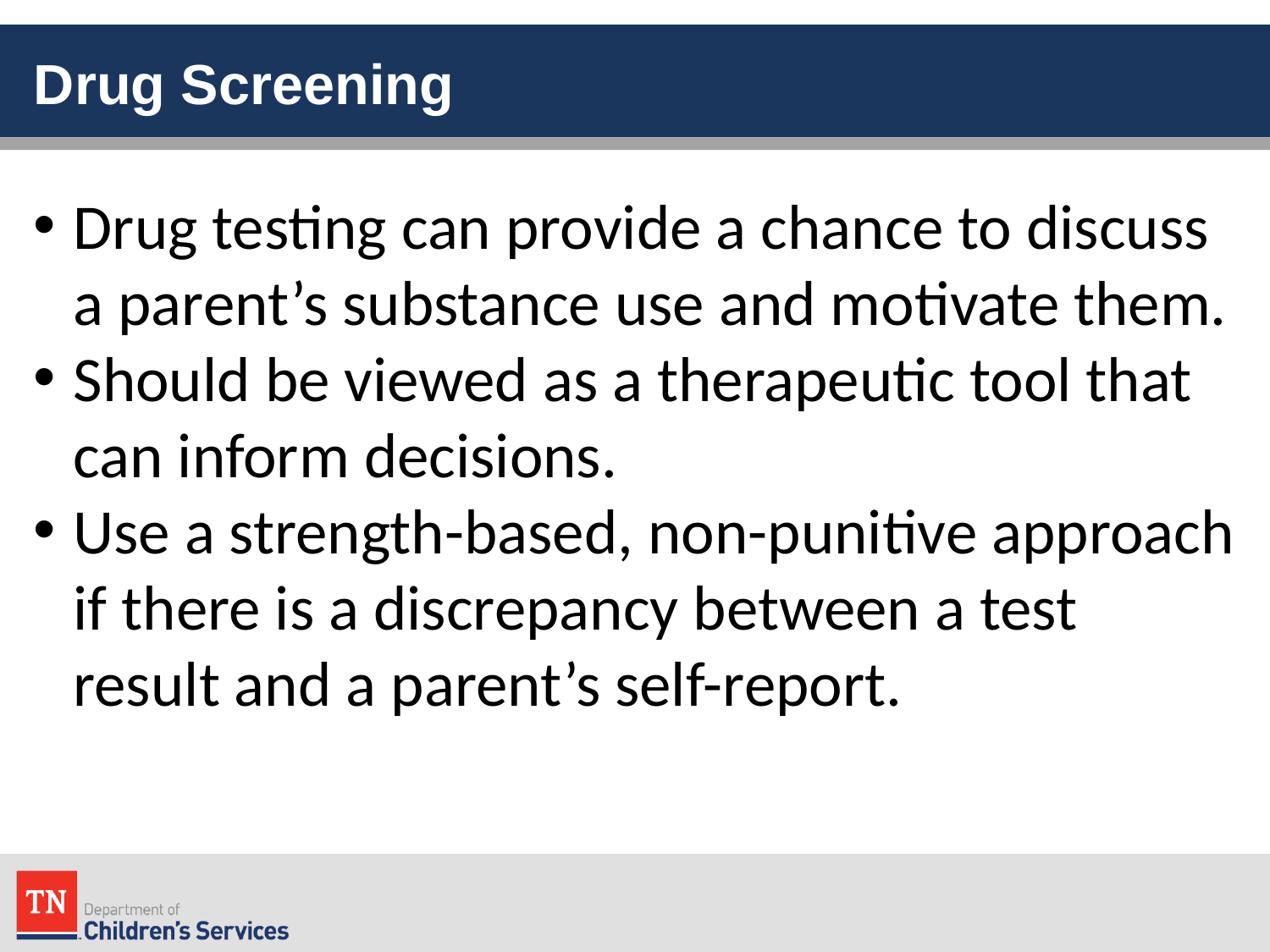

# Drug Screening
Drug testing can provide a chance to discuss a parent’s substance use and motivate them.
Should be viewed as a therapeutic tool that can inform decisions.
Use a strength-based, non-punitive approach if there is a discrepancy between a test result and a parent’s self-report.